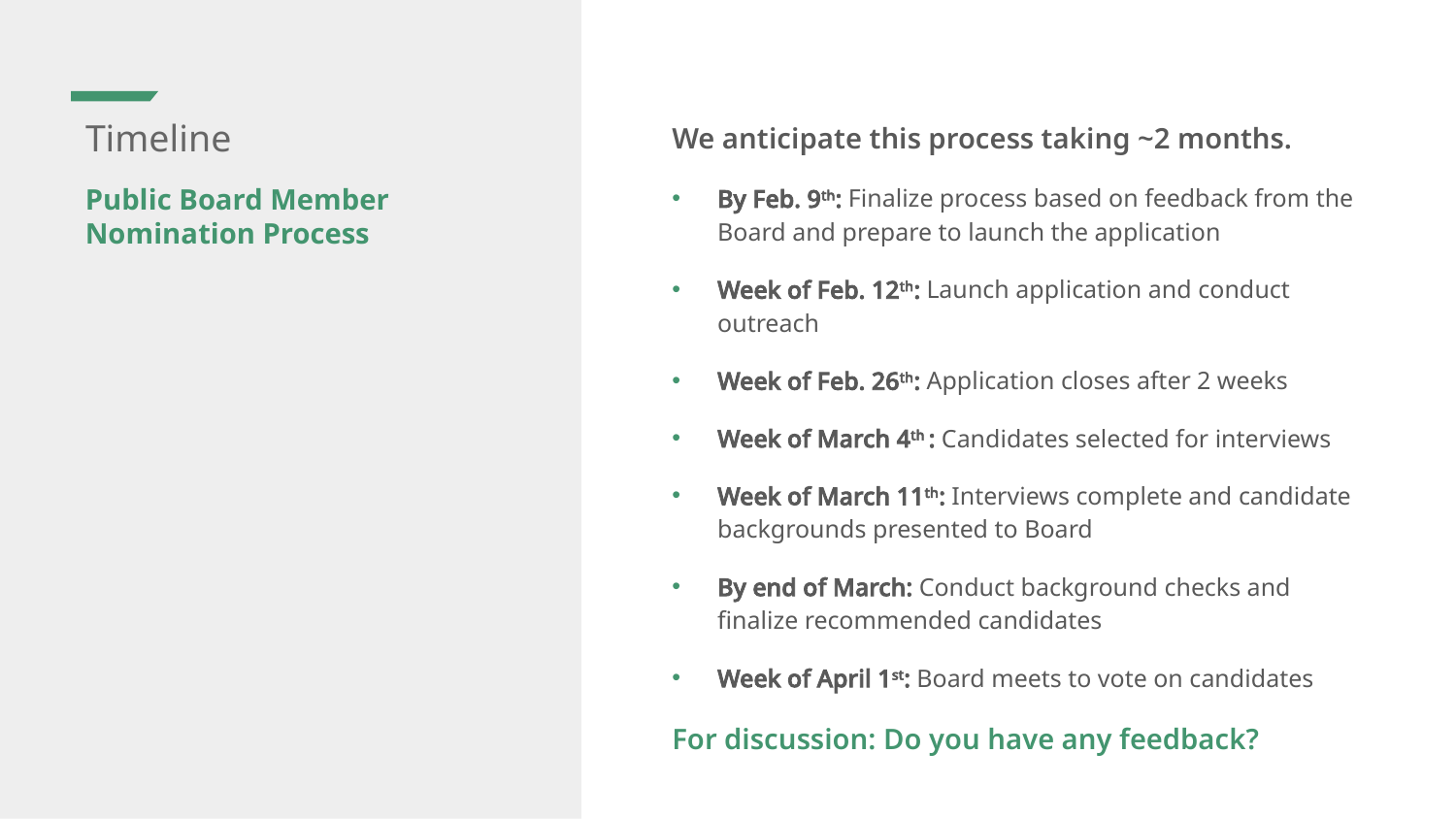

We anticipate this process taking ~2 months.
By Feb. 9th: Finalize process based on feedback from the Board and prepare to launch the application
Week of Feb. 12th: Launch application and conduct outreach
Week of Feb. 26th: Application closes after 2 weeks
Week of March 4th : Candidates selected for interviews
Week of March 11th: Interviews complete and candidate backgrounds presented to Board
By end of March: Conduct background checks and finalize recommended candidates
Week of April 1st: Board meets to vote on candidates
For discussion: Do you have any feedback?

# Timeline
Public Board Member Nomination Process